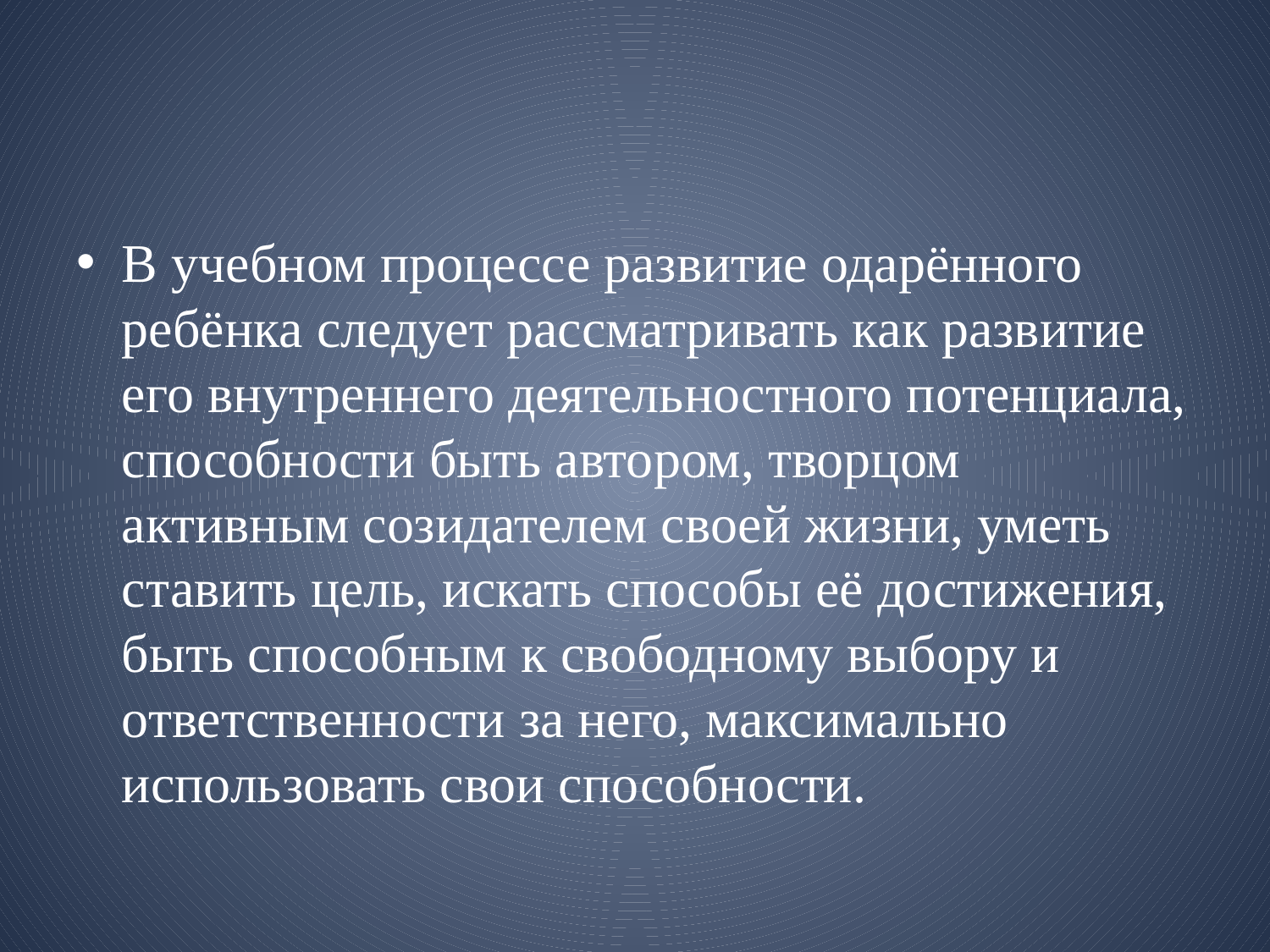

#
В учебном процессе развитие одарённого ребёнка следует рассматривать как развитие его внутреннего деятельностного потенциала, способности быть автором, творцом активным созидателем своей жизни, уметь ставить цель, искать способы её достижения, быть способным к свободному выбору и ответственности за него, максимально использовать свои способности.